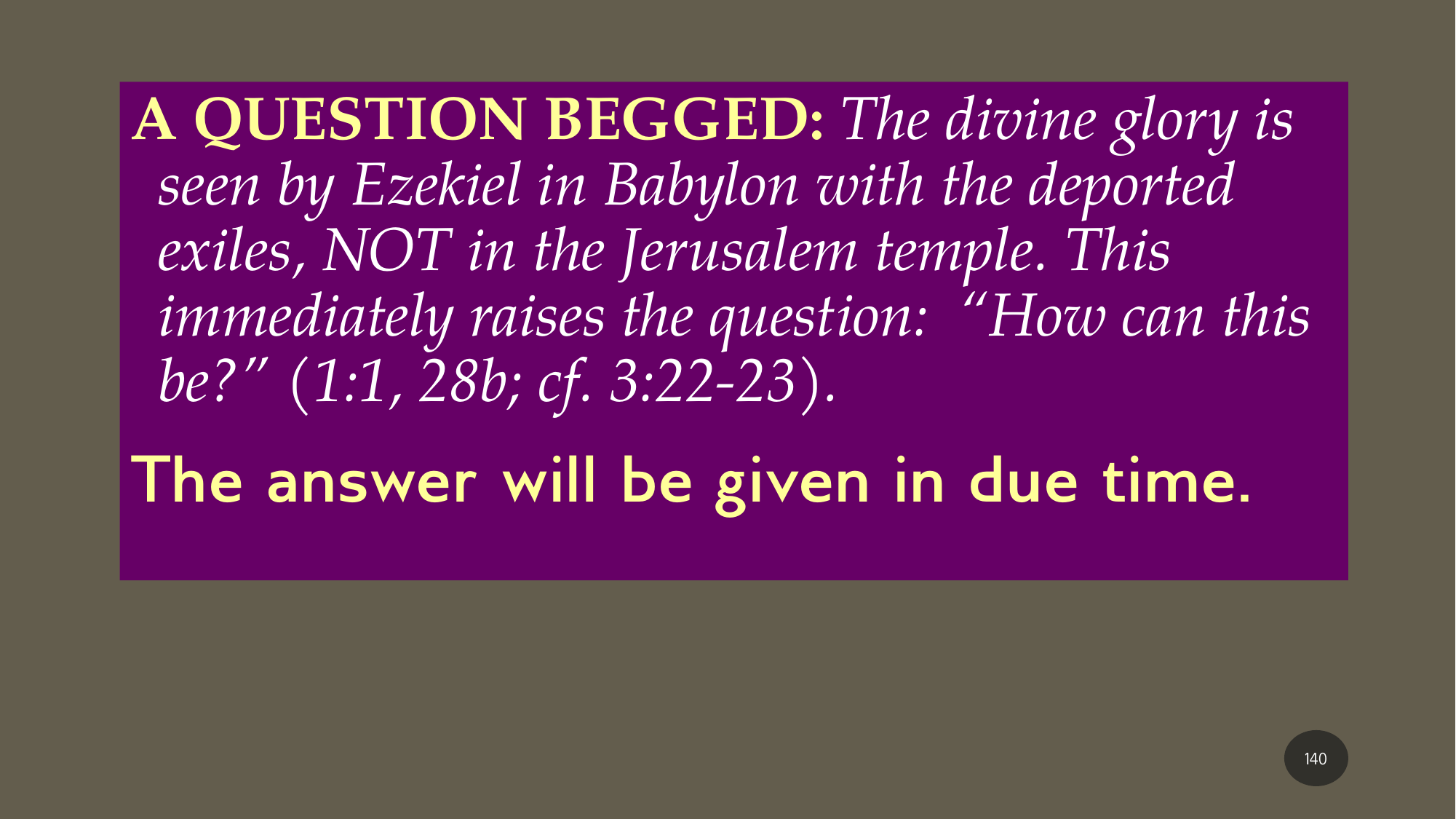

A QUESTION BEGGED: The divine glory is seen by Ezekiel in Babylon with the deported exiles, NOT in the Jerusalem temple. This immediately raises the question:  “How can this be?” (1:1, 28b; cf. 3:22-23).

The answer will be given in due time.
140